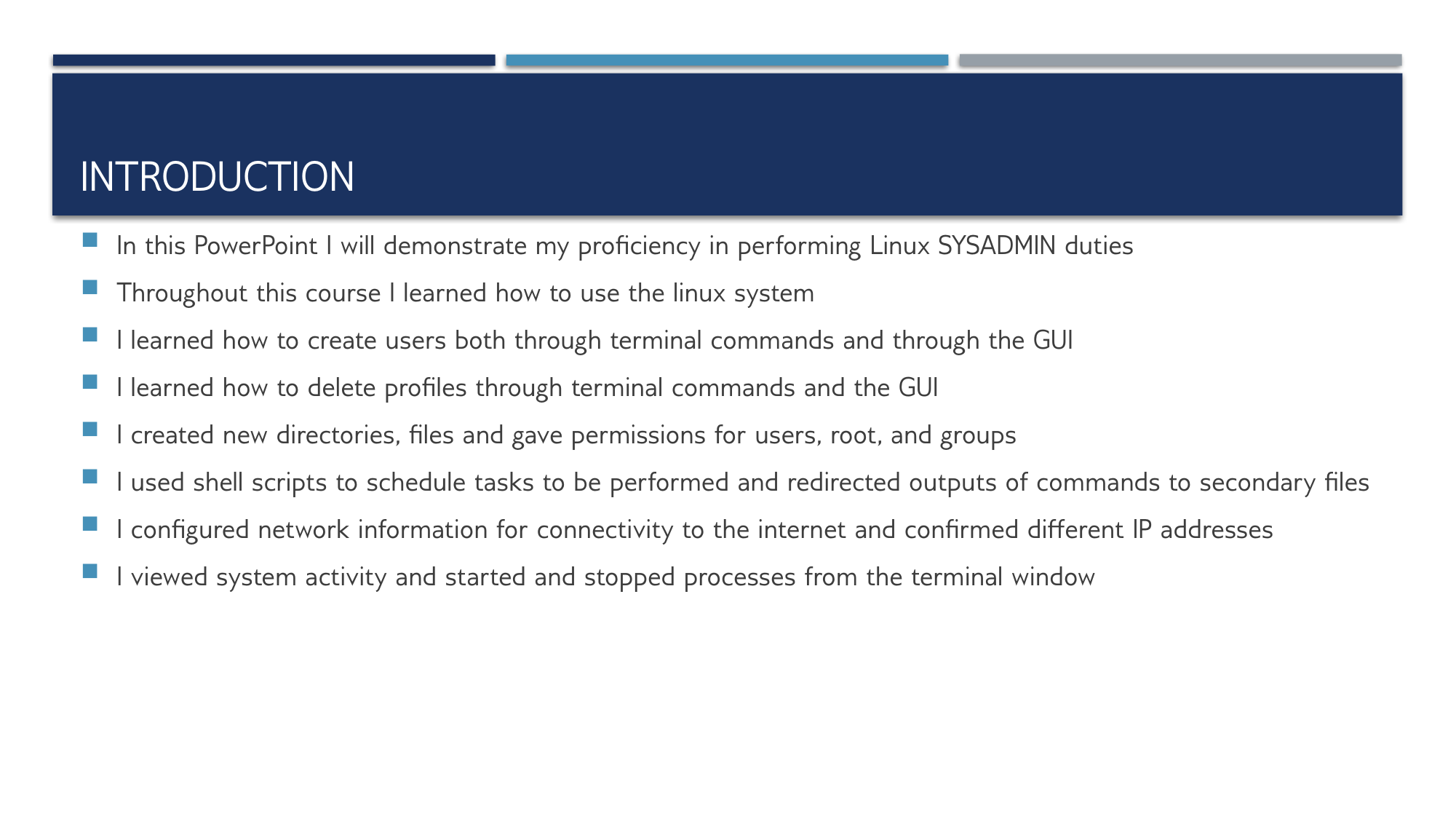

# introduction
In this PowerPoint I will demonstrate my proficiency in performing Linux SYSADMIN duties
Throughout this course I learned how to use the linux system
I learned how to create users both through terminal commands and through the GUI
I learned how to delete profiles through terminal commands and the GUI
I created new directories, files and gave permissions for users, root, and groups
I used shell scripts to schedule tasks to be performed and redirected outputs of commands to secondary files
I configured network information for connectivity to the internet and confirmed different IP addresses
I viewed system activity and started and stopped processes from the terminal window